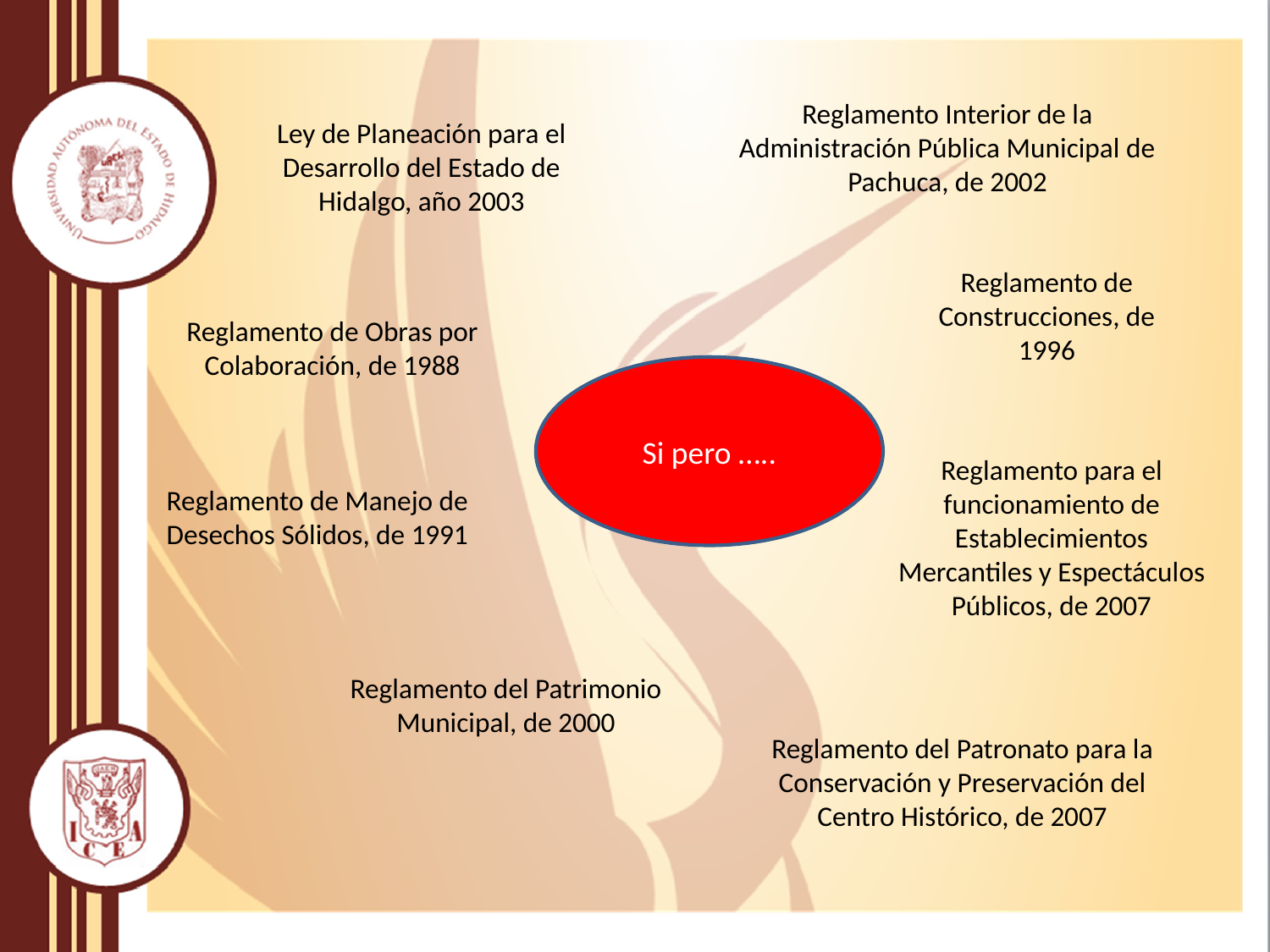

Reglamento Interior de la Administración Pública Municipal de Pachuca, de 2002
Ley de Planeación para el Desarrollo del Estado de Hidalgo, año 2003
Reglamento de Construcciones, de 1996
Reglamento de Obras por Colaboración, de 1988

Si pero …..
Reglamento para el funcionamiento de Establecimientos Mercantiles y Espectáculos Públicos, de 2007
Reglamento de Manejo de Desechos Sólidos, de 1991
Reglamento del Patrimonio Municipal, de 2000
Reglamento del Patronato para la Conservación y Preservación del Centro Histórico, de 2007